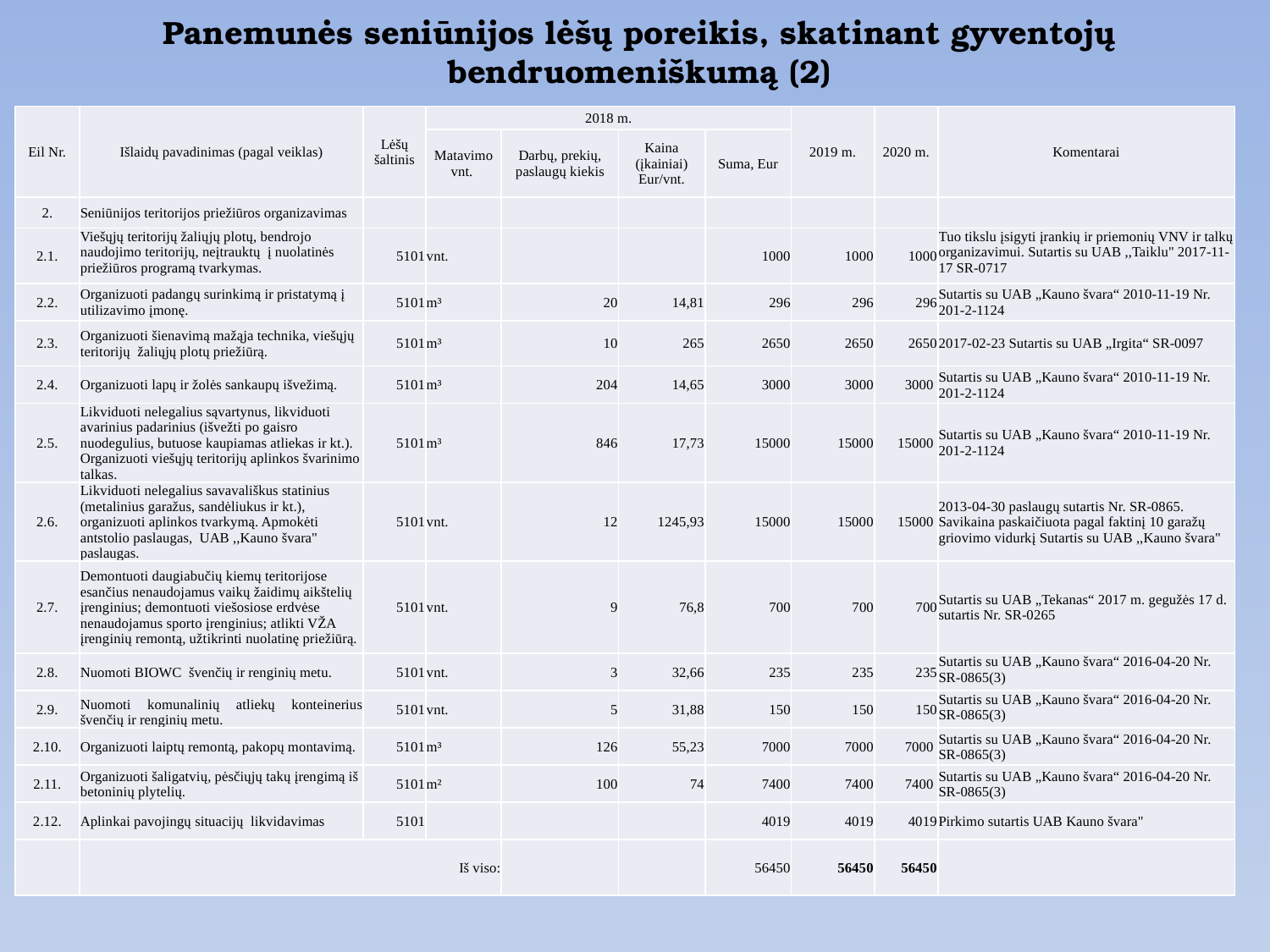

# Panemunės seniūnijos lėšų poreikis, skatinant gyventojų bendruomeniškumą (2)
| Eil Nr. | Išlaidų pavadinimas (pagal veiklas) | Lėšų šaltinis | 2018 m. |  |  |  | 2019 m. | 2020 m. | Komentarai |
| --- | --- | --- | --- | --- | --- | --- | --- | --- | --- |
|  |  |  | Matavimo vnt. | Darbų, prekių, paslaugų kiekis | Kaina (įkainiai) Eur/vnt. | Suma, Eur |  |  |  |
| 2. | Seniūnijos teritorijos priežiūros organizavimas |  |  |  |  |  |  |  |  |
| 2.1. | Viešųjų teritorijų žaliųjų plotų, bendrojo naudojimo teritorijų, neįtrauktų į nuolatinės priežiūros programą tvarkymas. | 5101 | vnt. |  |  | 1000 | 1000 | 1000 | Tuo tikslu įsigyti įrankių ir priemonių VNV ir talkų organizavimui. Sutartis su UAB ,,Taiklu" 2017-11-17 SR-0717 |
| 2.2. | Organizuoti padangų surinkimą ir pristatymą į utilizavimo įmonę. | 5101 | m³ | 20 | 14,81 | 296 | 296 | 296 | Sutartis su UAB „Kauno švara“ 2010-11-19 Nr. 201-2-1124 |
| 2.3. | Organizuoti šienavimą mažąja technika, viešųjų teritorijų žaliųjų plotų priežiūrą. | 5101 | m³ | 10 | 265 | 2650 | 2650 | 2650 | 2017-02-23 Sutartis su UAB „Irgita“ SR-0097 |
| 2.4. | Organizuoti lapų ir žolės sankaupų išvežimą. | 5101 | m³ | 204 | 14,65 | 3000 | 3000 | 3000 | Sutartis su UAB „Kauno švara“ 2010-11-19 Nr. 201-2-1124 |
| 2.5. | Likviduoti nelegalius sąvartynus, likviduoti avarinius padarinius (išvežti po gaisro nuodegulius, butuose kaupiamas atliekas ir kt.). Organizuoti viešųjų teritorijų aplinkos švarinimo talkas. | 5101 | m³ | 846 | 17,73 | 15000 | 15000 | 15000 | Sutartis su UAB „Kauno švara“ 2010-11-19 Nr. 201-2-1124 |
| 2.6. | Likviduoti nelegalius savavališkus statinius (metalinius garažus, sandėliukus ir kt.), organizuoti aplinkos tvarkymą. Apmokėti antstolio paslaugas, UAB ,,Kauno švara" paslaugas. | 5101 | vnt. | 12 | 1245,93 | 15000 | 15000 | 15000 | 2013-04-30 paslaugų sutartis Nr. SR-0865. Savikaina paskaičiuota pagal faktinį 10 garažų griovimo vidurkį Sutartis su UAB ,,Kauno švara" |
| 2.7. | Demontuoti daugiabučių kiemų teritorijose esančius nenaudojamus vaikų žaidimų aikštelių įrenginius; demontuoti viešosiose erdvėse nenaudojamus sporto įrenginius; atlikti VŽA įrenginių remontą, užtikrinti nuolatinę priežiūrą. | 5101 | vnt. | 9 | 76,8 | 700 | 700 | 700 | Sutartis su UAB „Tekanas“ 2017 m. gegužės 17 d. sutartis Nr. SR-0265 |
| 2.8. | Nuomoti BIOWC švenčių ir renginių metu. | 5101 | vnt. | 3 | 32,66 | 235 | 235 | 235 | Sutartis su UAB „Kauno švara“ 2016-04-20 Nr. SR-0865(3) |
| 2.9. | Nuomoti komunalinių atliekų konteinerius švenčių ir renginių metu. | 5101 | vnt. | 5 | 31,88 | 150 | 150 | 150 | Sutartis su UAB „Kauno švara“ 2016-04-20 Nr. SR-0865(3) |
| 2.10. | Organizuoti laiptų remontą, pakopų montavimą. | 5101 | m³ | 126 | 55,23 | 7000 | 7000 | 7000 | Sutartis su UAB „Kauno švara“ 2016-04-20 Nr. SR-0865(3) |
| 2.11. | Organizuoti šaligatvių, pėsčiųjų takų įrengimą iš betoninių plytelių. | 5101 | m² | 100 | 74 | 7400 | 7400 | 7400 | Sutartis su UAB „Kauno švara“ 2016-04-20 Nr. SR-0865(3) |
| 2.12. | Aplinkai pavojingų situacijų likvidavimas | 5101 |  |  |  | 4019 | 4019 | 4019 | Pirkimo sutartis UAB Kauno švara" |
|  | Iš viso: |  |  |  |  | 56450 | 56450 | 56450 |  |